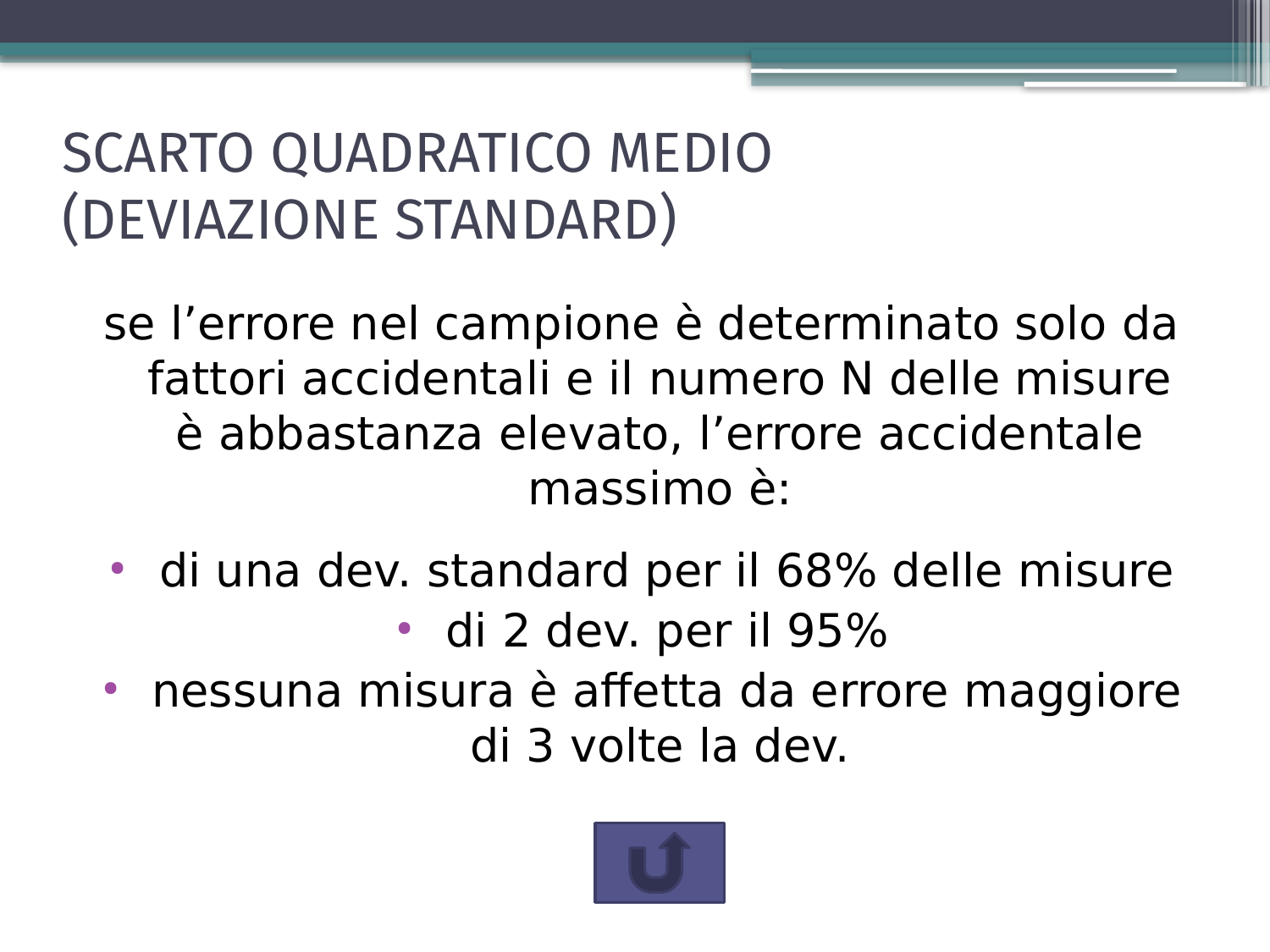

# SCARTO QUADRATICO MEDIO (DEVIAZIONE STANDARD)
se l’errore nel campione è determinato solo da fattori accidentali e il numero N delle misure è abbastanza elevato, l’errore accidentale massimo è:
 di una dev. standard per il 68% delle misure
 di 2 dev. per il 95%
 nessuna misura è affetta da errore maggiore di 3 volte la dev.